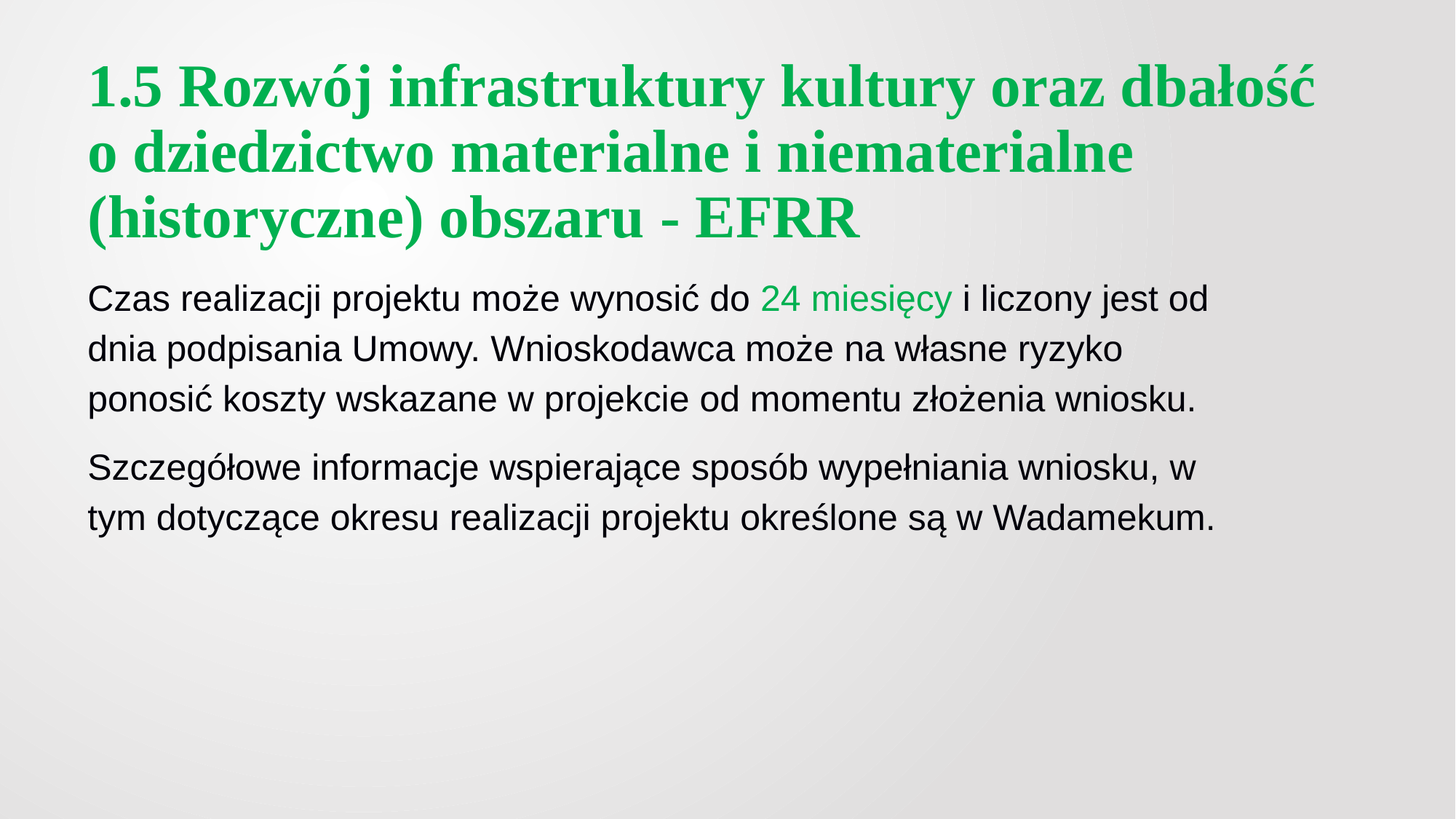

# 1.5 Rozwój infrastruktury kultury oraz dbałość o dziedzictwo materialne i niematerialne (historyczne) obszaru - EFRR
Czas realizacji projektu może wynosić do 24 miesięcy i liczony jest od dnia podpisania Umowy. Wnioskodawca może na własne ryzyko ponosić koszty wskazane w projekcie od momentu złożenia wniosku.
Szczegółowe informacje wspierające sposób wypełniania wniosku, w tym dotyczące okresu realizacji projektu określone są w Wadamekum.